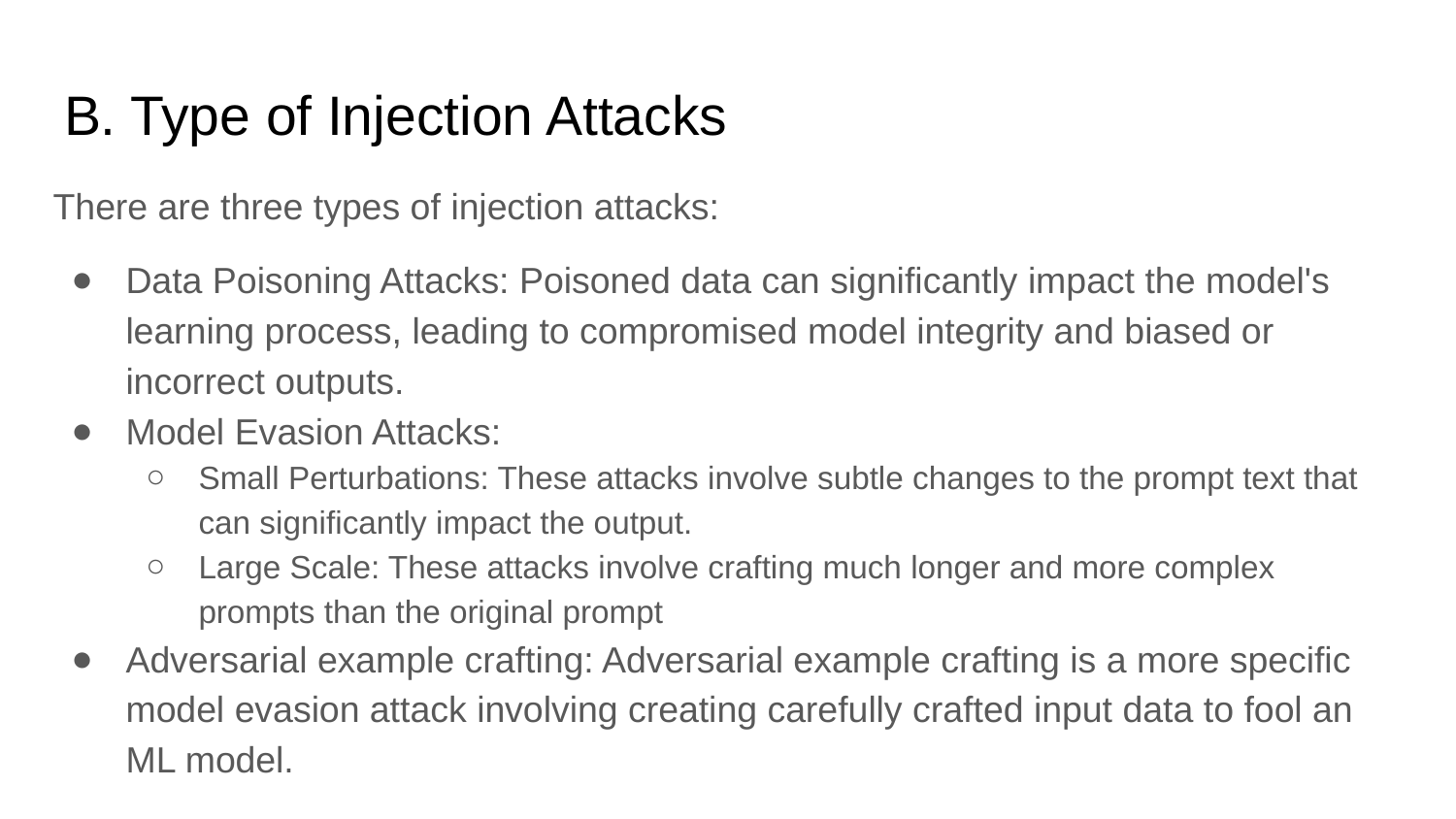

# B. Type of Injection Attacks
There are three types of injection attacks:
Data Poisoning Attacks: Poisoned data can significantly impact the model's learning process, leading to compromised model integrity and biased or incorrect outputs.
Model Evasion Attacks:
Small Perturbations: These attacks involve subtle changes to the prompt text that can significantly impact the output.
Large Scale: These attacks involve crafting much longer and more complex prompts than the original prompt
Adversarial example crafting: Adversarial example crafting is a more specific model evasion attack involving creating carefully crafted input data to fool an ML model.